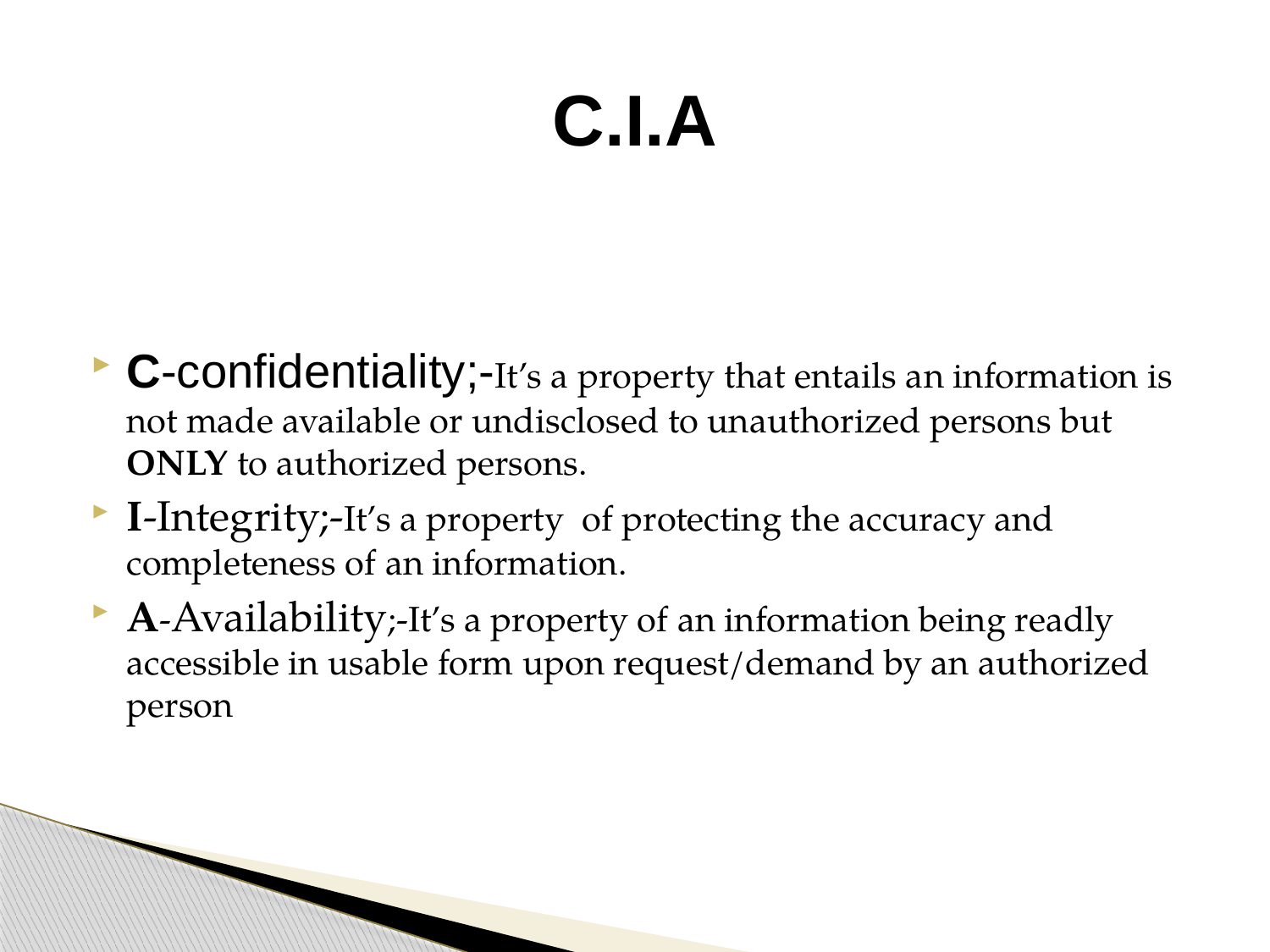

# C.I.A

C-confidentiality;-It’s a property that entails an information is not made available or undisclosed to unauthorized persons but  ONLY to authorized persons.
I-Integrity;-It’s a property  of protecting the accuracy and completeness of an information.
A-Availability;-It’s a property of an information being readly accessible in usable form upon request/demand by an authorized person